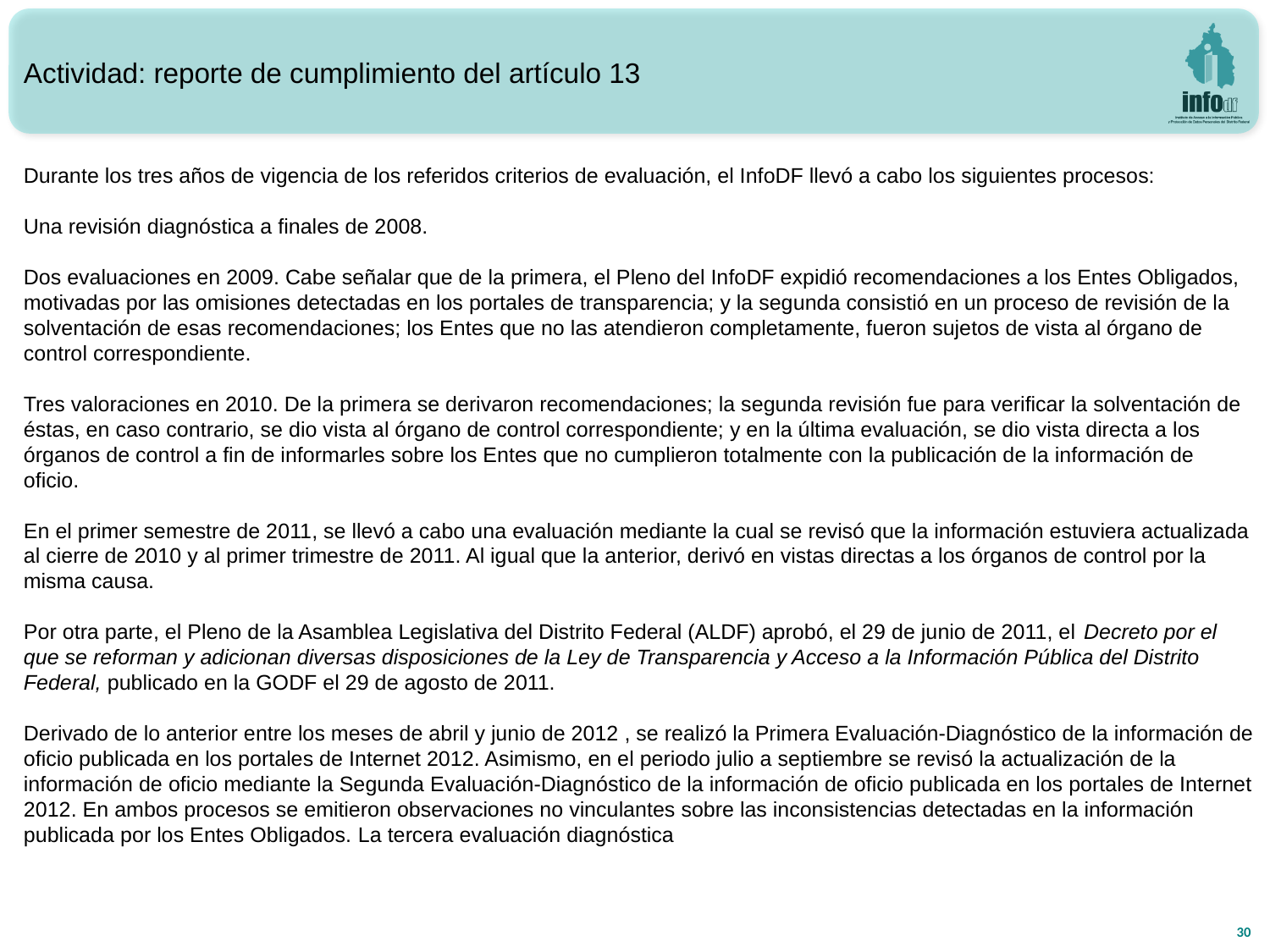

Actividad: reporte de cumplimiento del artículo 13
Durante los tres años de vigencia de los referidos criterios de evaluación, el InfoDF llevó a cabo los siguientes procesos:

Una revisión diagnóstica a finales de 2008.

Dos evaluaciones en 2009. Cabe señalar que de la primera, el Pleno del InfoDF expidió recomendaciones a los Entes Obligados, motivadas por las omisiones detectadas en los portales de transparencia; y la segunda consistió en un proceso de revisión de la solventación de esas recomendaciones; los Entes que no las atendieron completamente, fueron sujetos de vista al órgano de control correspondiente.

Tres valoraciones en 2010. De la primera se derivaron recomendaciones; la segunda revisión fue para verificar la solventación de éstas, en caso contrario, se dio vista al órgano de control correspondiente; y en la última evaluación, se dio vista directa a los órganos de control a fin de informarles sobre los Entes que no cumplieron totalmente con la publicación de la información de oficio.

En el primer semestre de 2011, se llevó a cabo una evaluación mediante la cual se revisó que la información estuviera actualizada al cierre de 2010 y al primer trimestre de 2011. Al igual que la anterior, derivó en vistas directas a los órganos de control por la misma causa.

Por otra parte, el Pleno de la Asamblea Legislativa del Distrito Federal (ALDF) aprobó, el 29 de junio de 2011, el Decreto por el que se reforman y adicionan diversas disposiciones de la Ley de Transparencia y Acceso a la Información Pública del Distrito Federal, publicado en la GODF el 29 de agosto de 2011.

Derivado de lo anterior entre los meses de abril y junio de 2012 , se realizó la Primera Evaluación-Diagnóstico de la información de oficio publicada en los portales de Internet 2012. Asimismo, en el periodo julio a septiembre se revisó la actualización de la información de oficio mediante la Segunda Evaluación-Diagnóstico de la información de oficio publicada en los portales de Internet 2012. En ambos procesos se emitieron observaciones no vinculantes sobre las inconsistencias detectadas en la información publicada por los Entes Obligados. La tercera evaluación diagnóstica

30